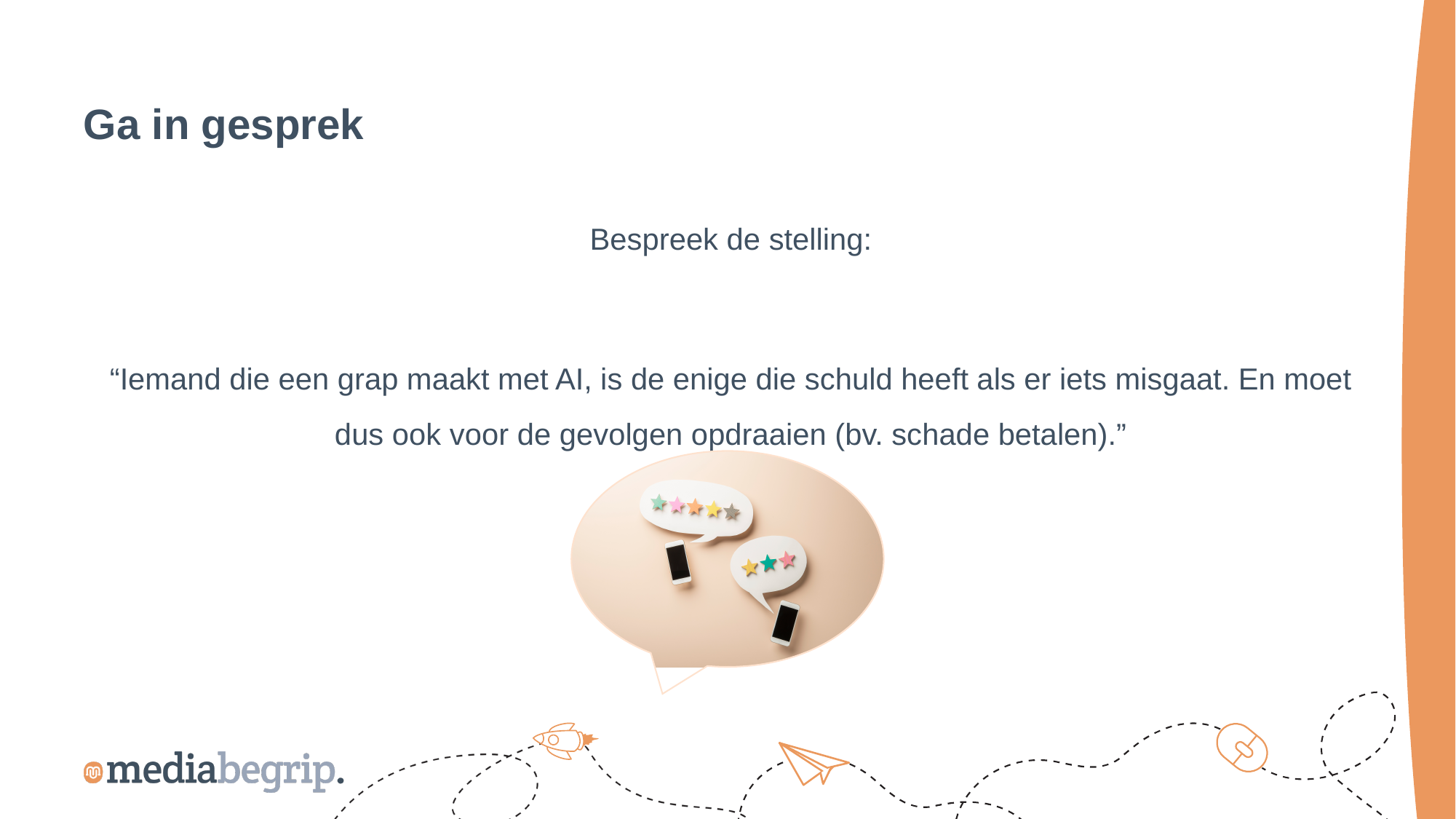

Ga in gesprek
Bespreek de stelling:

“Iemand die een grap maakt met AI, is de enige die schuld heeft als er iets misgaat. En moet dus ook voor de gevolgen opdraaien (bv. schade betalen).”